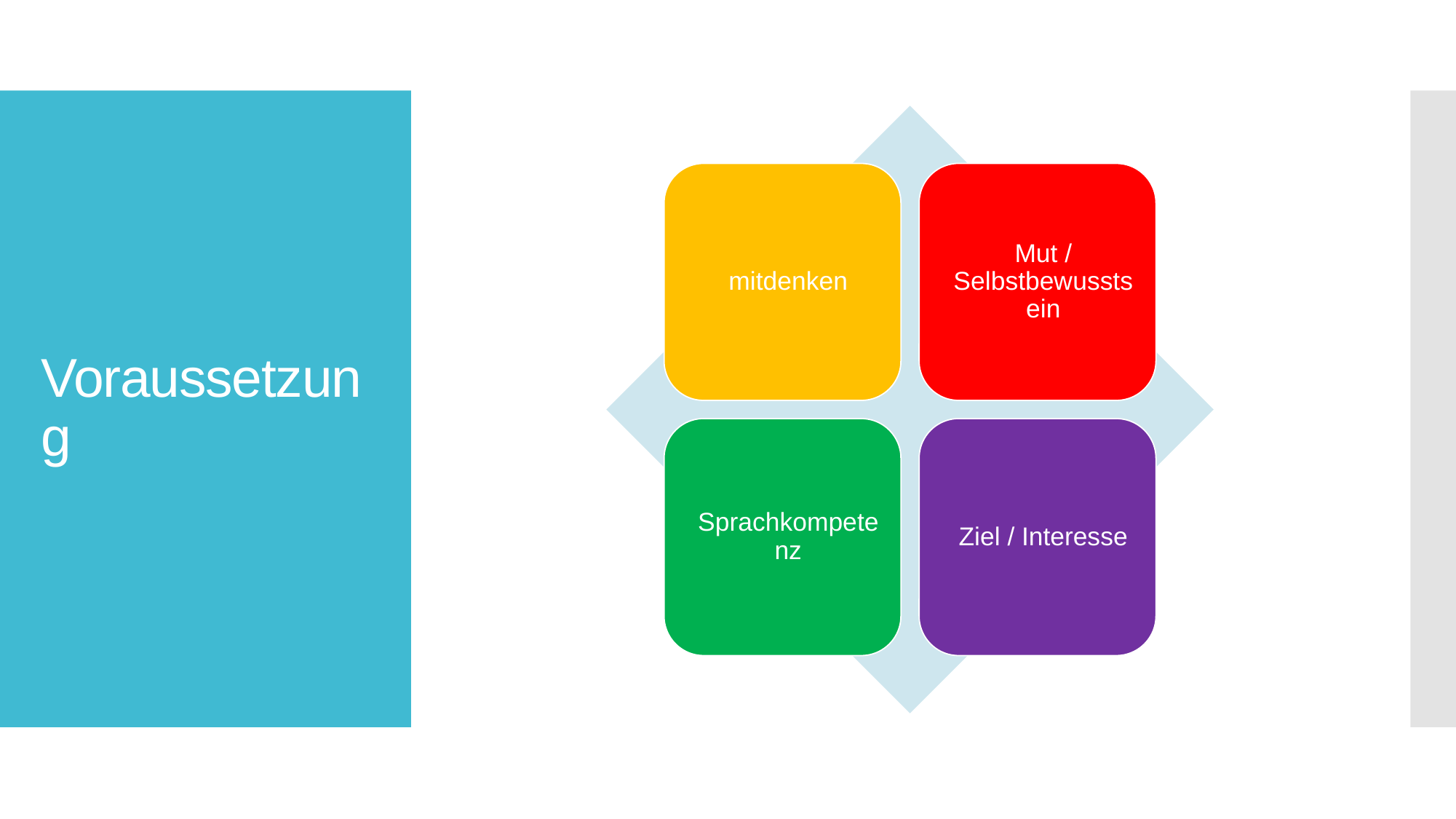

mitdenken
Mut / Selbstbewusstsein
Sprachkompetenz
Ziel / Interesse
# Voraussetzung